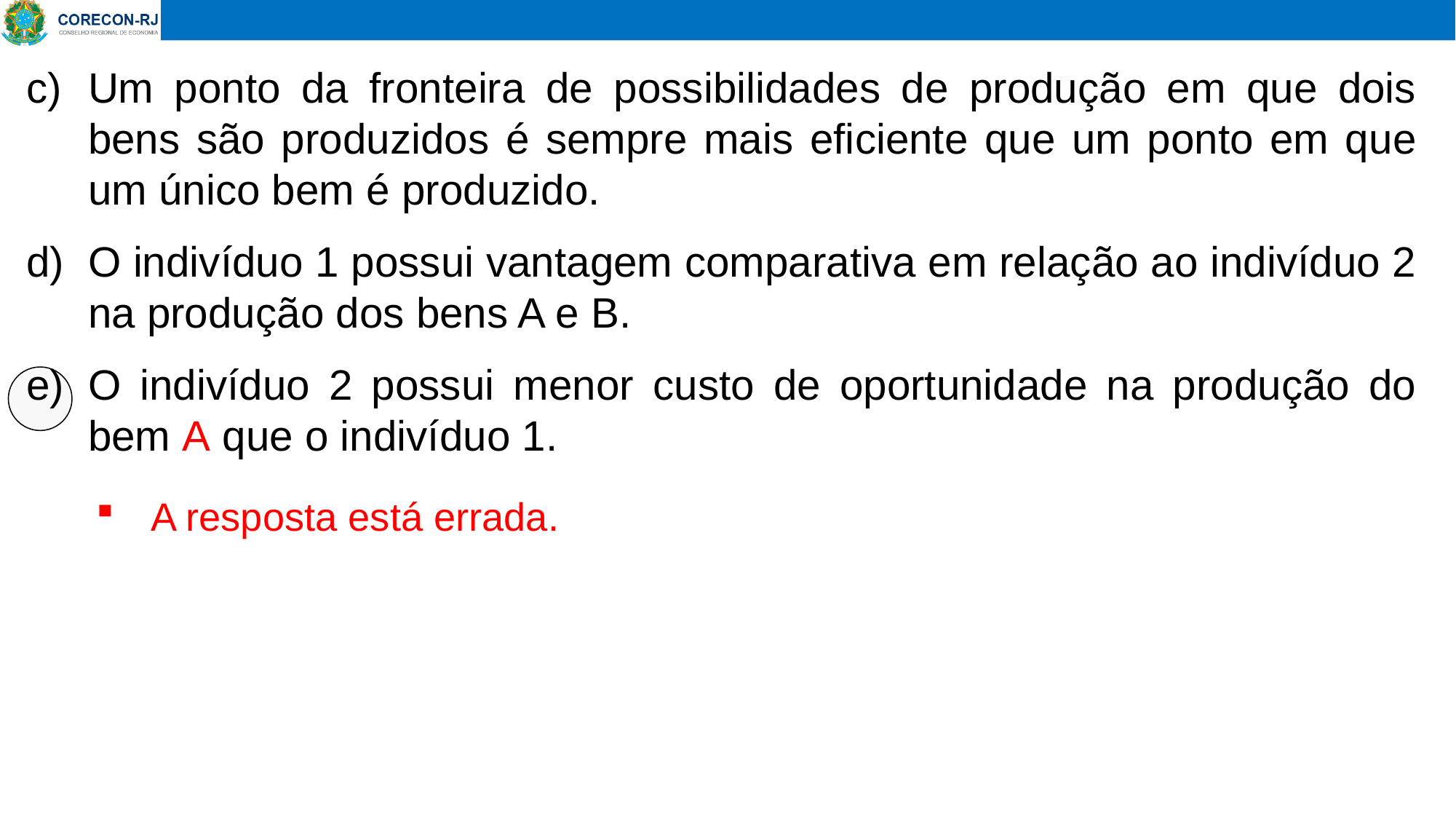

Um ponto da fronteira de possibilidades de produção em que dois bens são produzidos é sempre mais eficiente que um ponto em que um único bem é produzido.
O indivíduo 1 possui vantagem comparativa em relação ao indivíduo 2 na produção dos bens A e B.
O indivíduo 2 possui menor custo de oportunidade na produção do bem A que o indivíduo 1.

A resposta está errada.